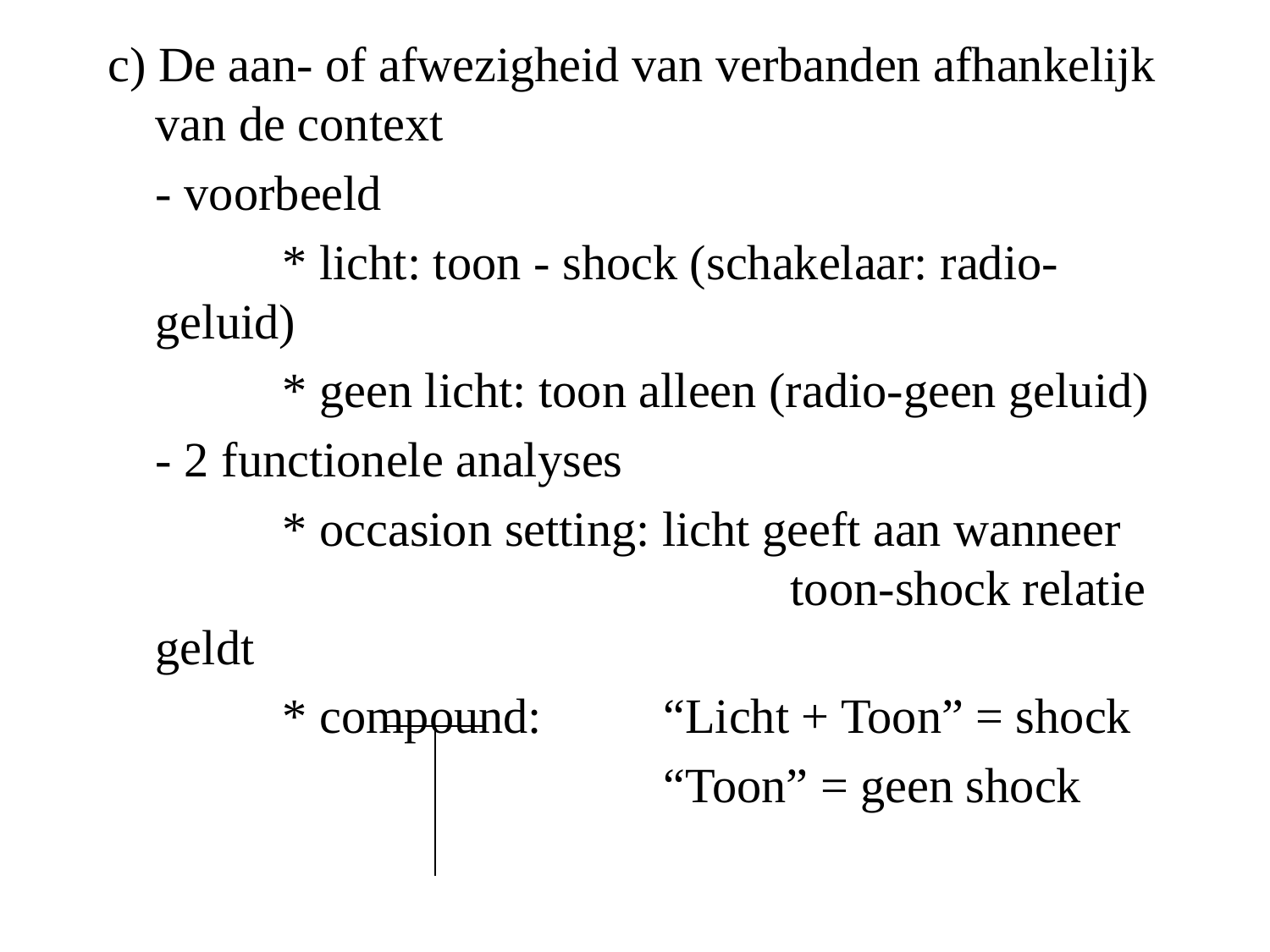

c) De aan- of afwezigheid van verbanden afhankelijk van de context
	- voorbeeld
		* licht: toon - shock (schakelaar: radio-geluid)
		* geen licht: toon alleen (radio-geen geluid)
	- 2 functionele analyses
		* occasion setting: licht geeft aan wanneer 					toon-shock relatie geldt
		* compound: 	“Licht + Toon” = shock
					“Toon” = geen shock